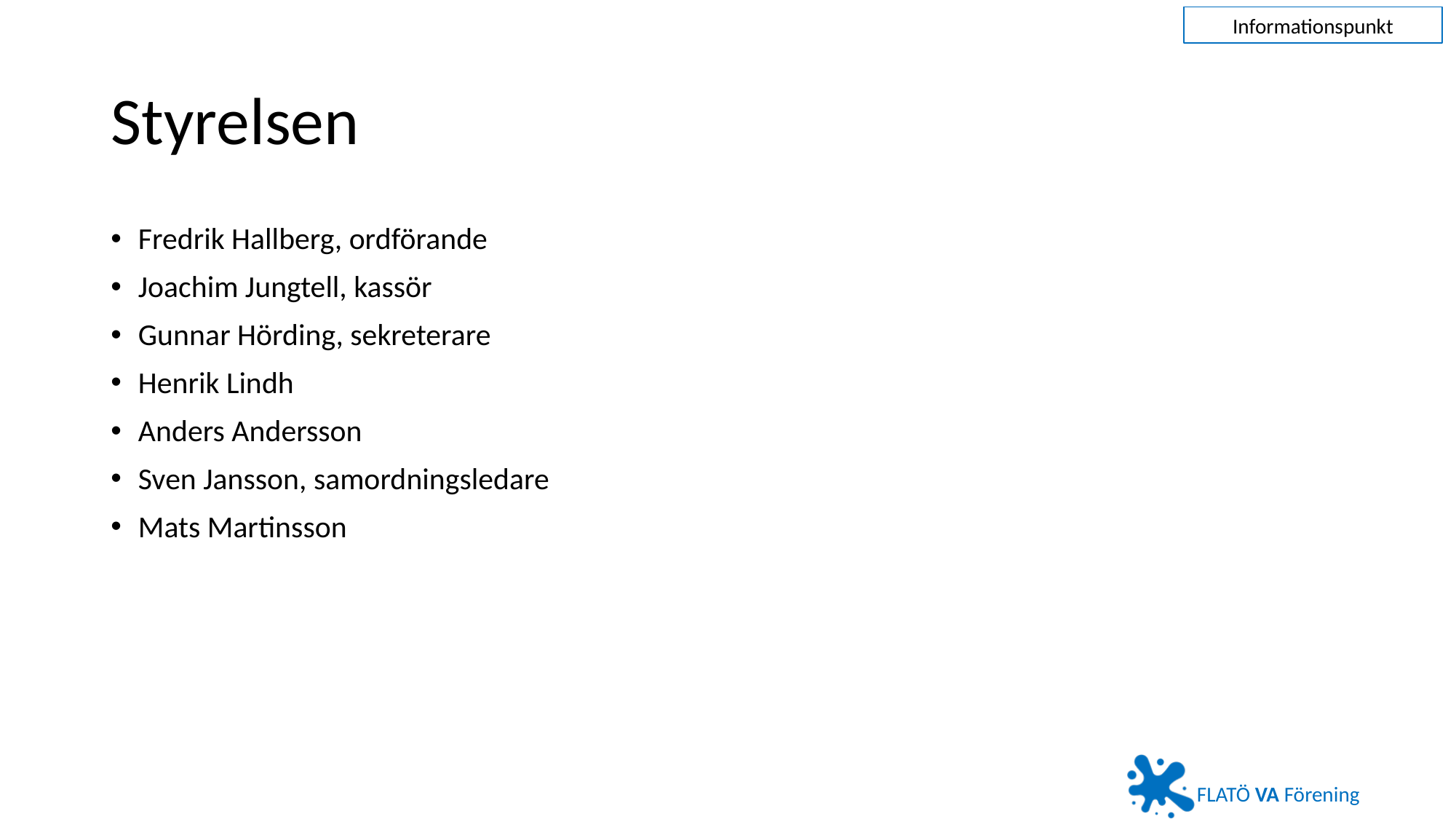

Informationspunkt
# Styrelsen
Fredrik Hallberg, ordförande
Joachim Jungtell, kassör
Gunnar Hörding, sekreterare
Henrik Lindh
Anders Andersson
Sven Jansson, samordningsledare
Mats Martinsson